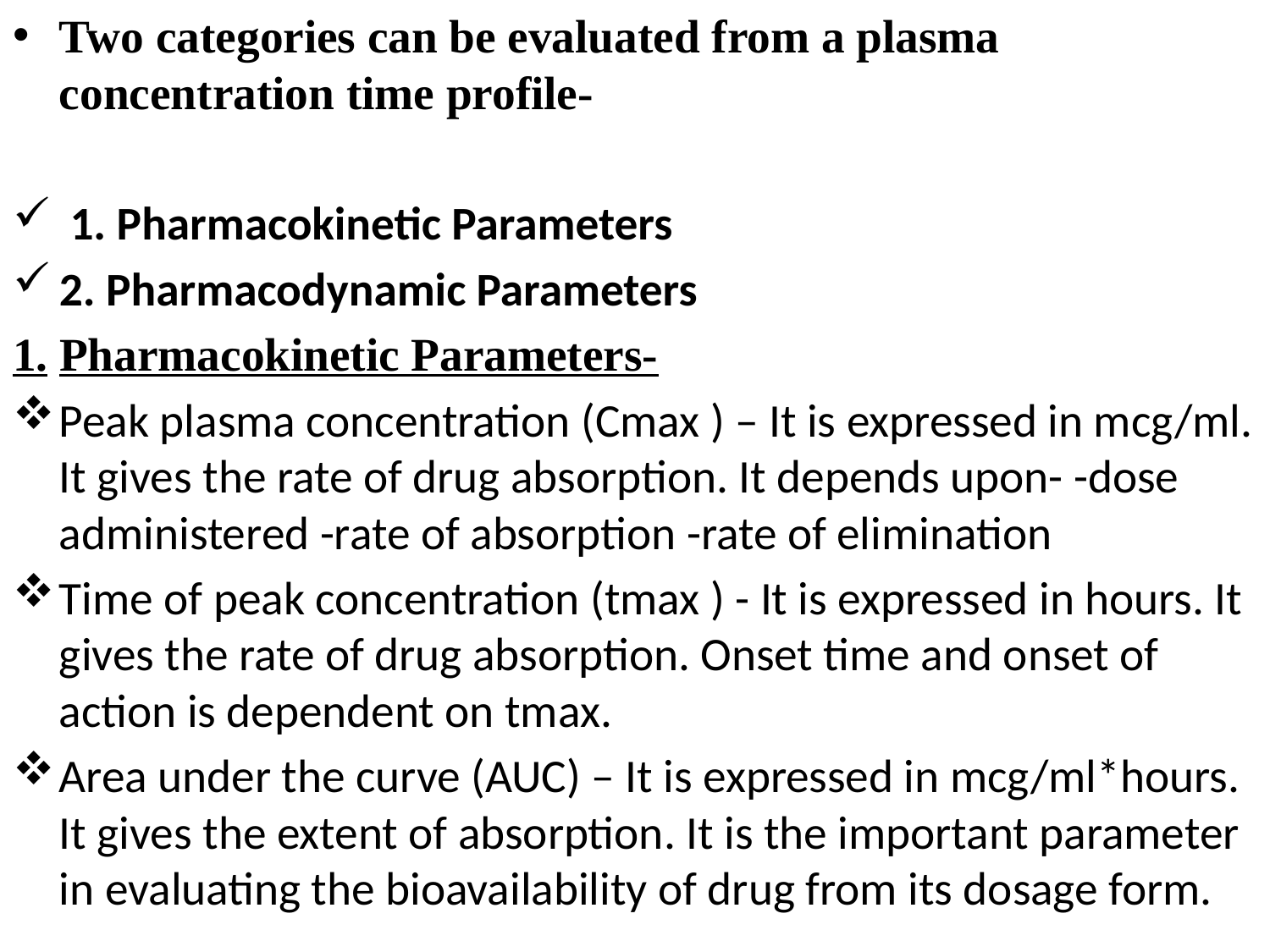

Two categories can be evaluated from a plasma concentration time profile-

 1. Pharmacokinetic Parameters
2. Pharmacodynamic Parameters
1. Pharmacokinetic Parameters-
Peak plasma concentration (Cmax ) – It is expressed in mcg/ml. It gives the rate of drug absorption. It depends upon- -dose administered -rate of absorption -rate of elimination
Time of peak concentration (tmax ) - It is expressed in hours. It gives the rate of drug absorption. Onset time and onset of action is dependent on tmax.
Area under the curve (AUC) – It is expressed in mcg/ml*hours. It gives the extent of absorption. It is the important parameter in evaluating the bioavailability of drug from its dosage form.